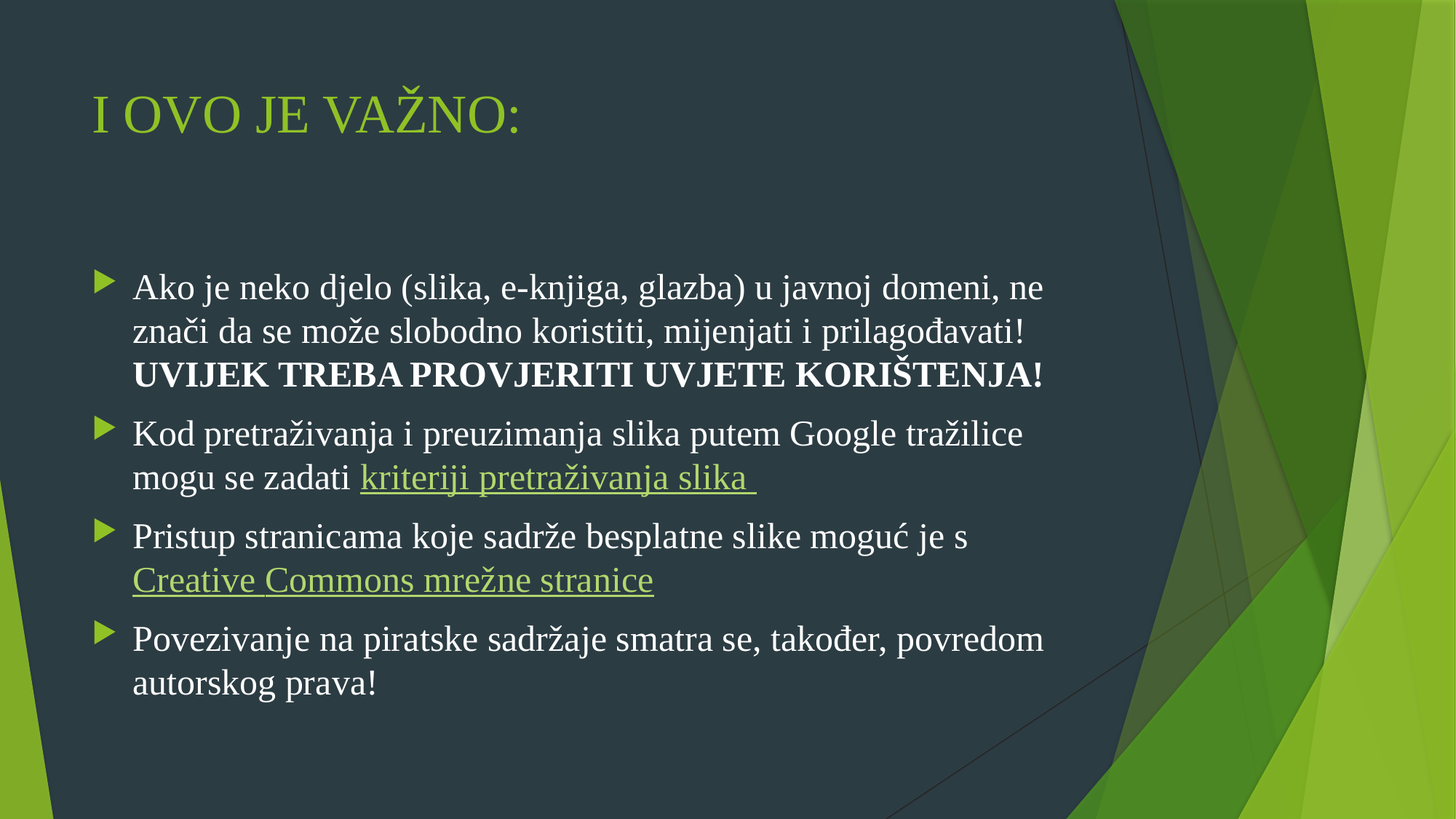

# I OVO JE VAŽNO:
Ako je neko djelo (slika, e-knjiga, glazba) u javnoj domeni, ne znači da se može slobodno koristiti, mijenjati i prilagođavati! UVIJEK TREBA PROVJERITI UVJETE KORIŠTENJA!
Kod pretraživanja i preuzimanja slika putem Google tražilice mogu se zadati kriteriji pretraživanja slika
Pristup stranicama koje sadrže besplatne slike moguć je s Creative Commons mrežne stranice
Povezivanje na piratske sadržaje smatra se, također, povredom autorskog prava!